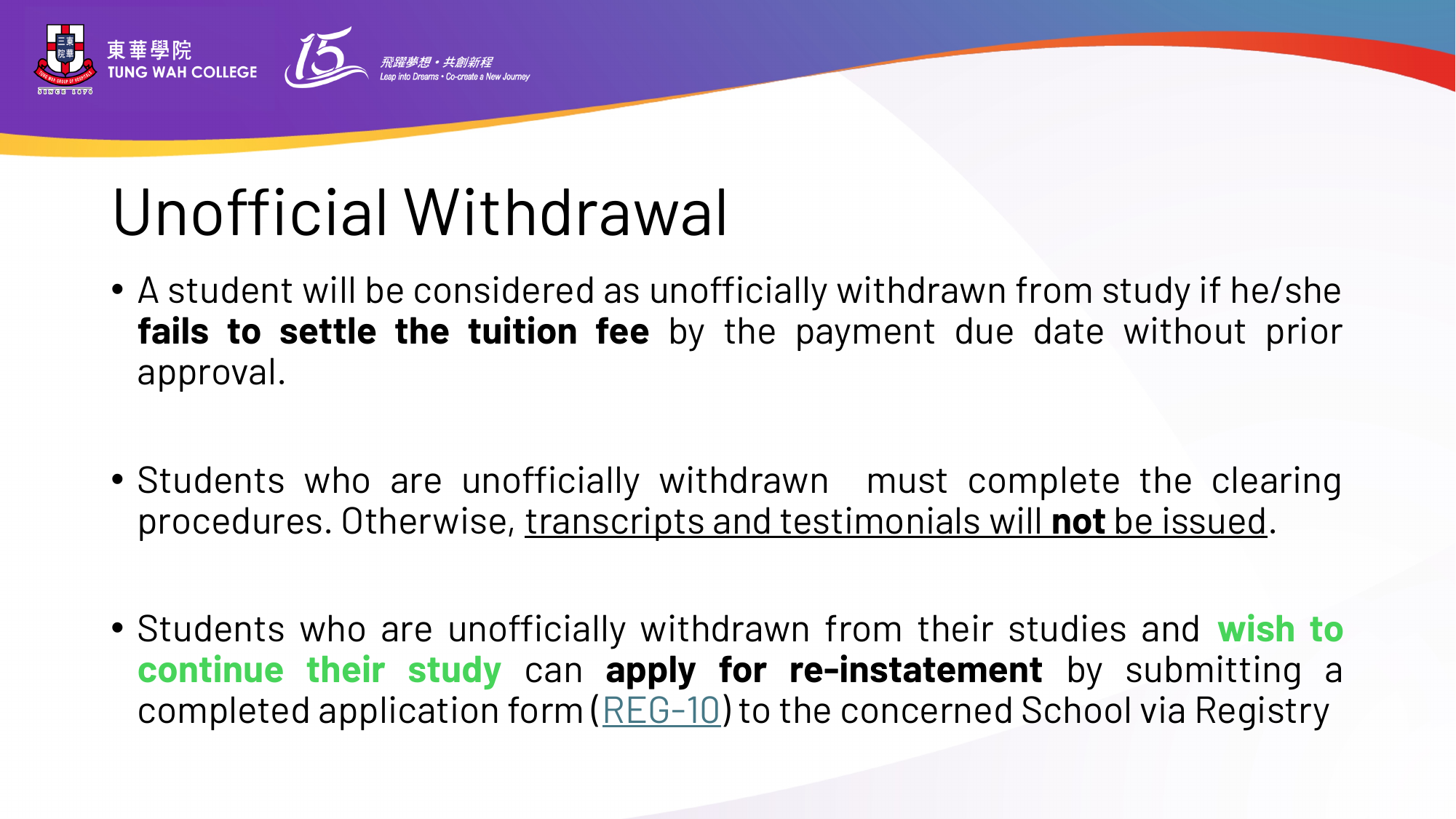

# Unofficial Withdrawal
A student will be considered as unofficially withdrawn from study if he/she fails to settle the tuition fee by the payment due date without prior approval.

Students who are unofficially withdrawn  must complete the clearing procedures. Otherwise, transcripts and testimonials will not be issued.

Students who are unofficially withdrawn from their studies and wish to continue their study can apply for re-instatement by submitting a completed application form (REG-10) to the concerned School via Registry